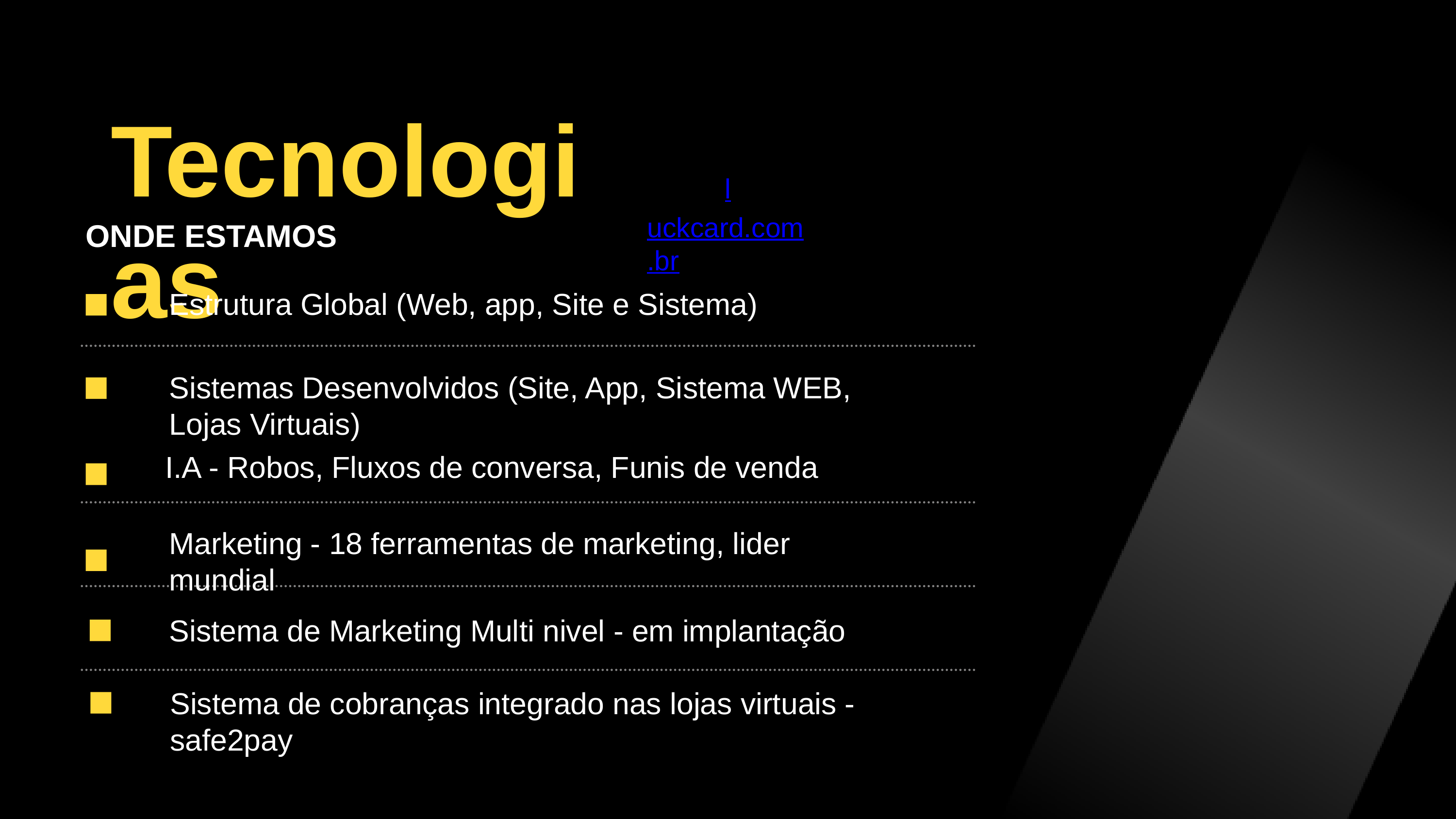

Tecnologias
luckcard.com.br
ONDE ESTAMOS
Estrutura Global (Web, app, Site e Sistema)

Sistemas Desenvolvidos (Site, App, Sistema WEB, Lojas Virtuais)

I.A - Robos, Fluxos de conversa, Funis de venda

Marketing - 18 ferramentas de marketing, lider mundial

Sistema de Marketing Multi nivel - em implantação

Sistema de cobranças integrado nas lojas virtuais - safe2pay